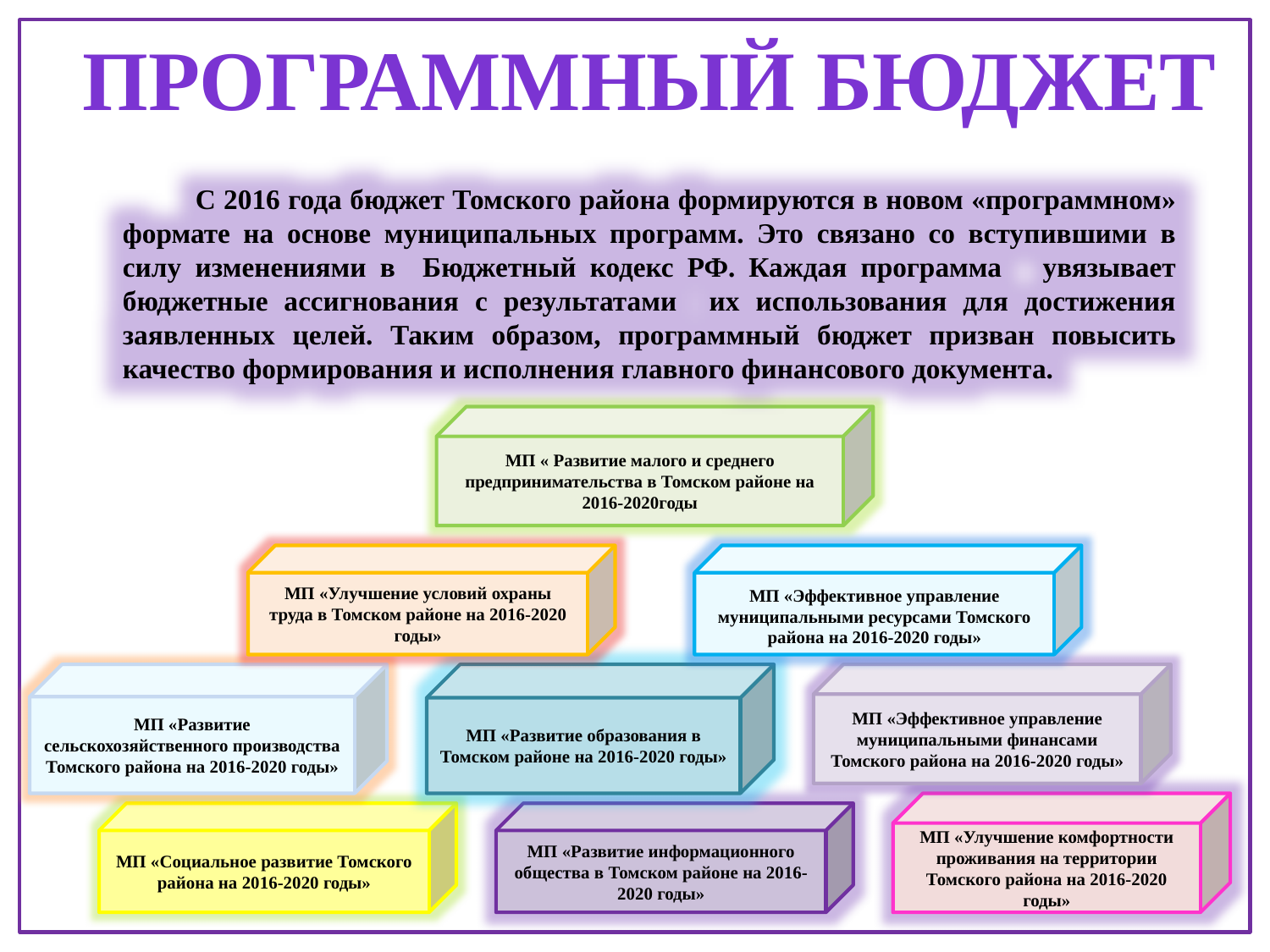

Программный бюджет
         С 2016 года бюджет Томского района формируются в новом «программном» формате на основе муниципальных программ. Это связано со вступившими в силу изменениями в  Бюджетный кодекс РФ. Каждая программа   увязывает бюджетные ассигнования с результатами  их использования для достижения заявленных целей. Таким образом, программный бюджет призван повысить качество формирования и исполнения главного финансового документа.
МП « Развитие малого и среднего предпринимательства в Томском районе на 2016-2020годы
МП «Улучшение условий охраны труда в Томском районе на 2016-2020 годы»

МП «Эффективное управление муниципальными ресурсами Томского района на 2016-2020 годы»

МП «Развитие сельскохозяйственного производства Томского района на 2016-2020 годы»
МП «Развитие образования в Томском районе на 2016-2020 годы»
МП «Эффективное управление муниципальными финансами Томского района на 2016-2020 годы»
МП «Улучшение комфортности проживания на территории Томского района на 2016-2020 годы»
МП «Социальное развитие Томского района на 2016-2020 годы»
МП «Развитие информационного общества в Томском районе на 2016-2020 годы»